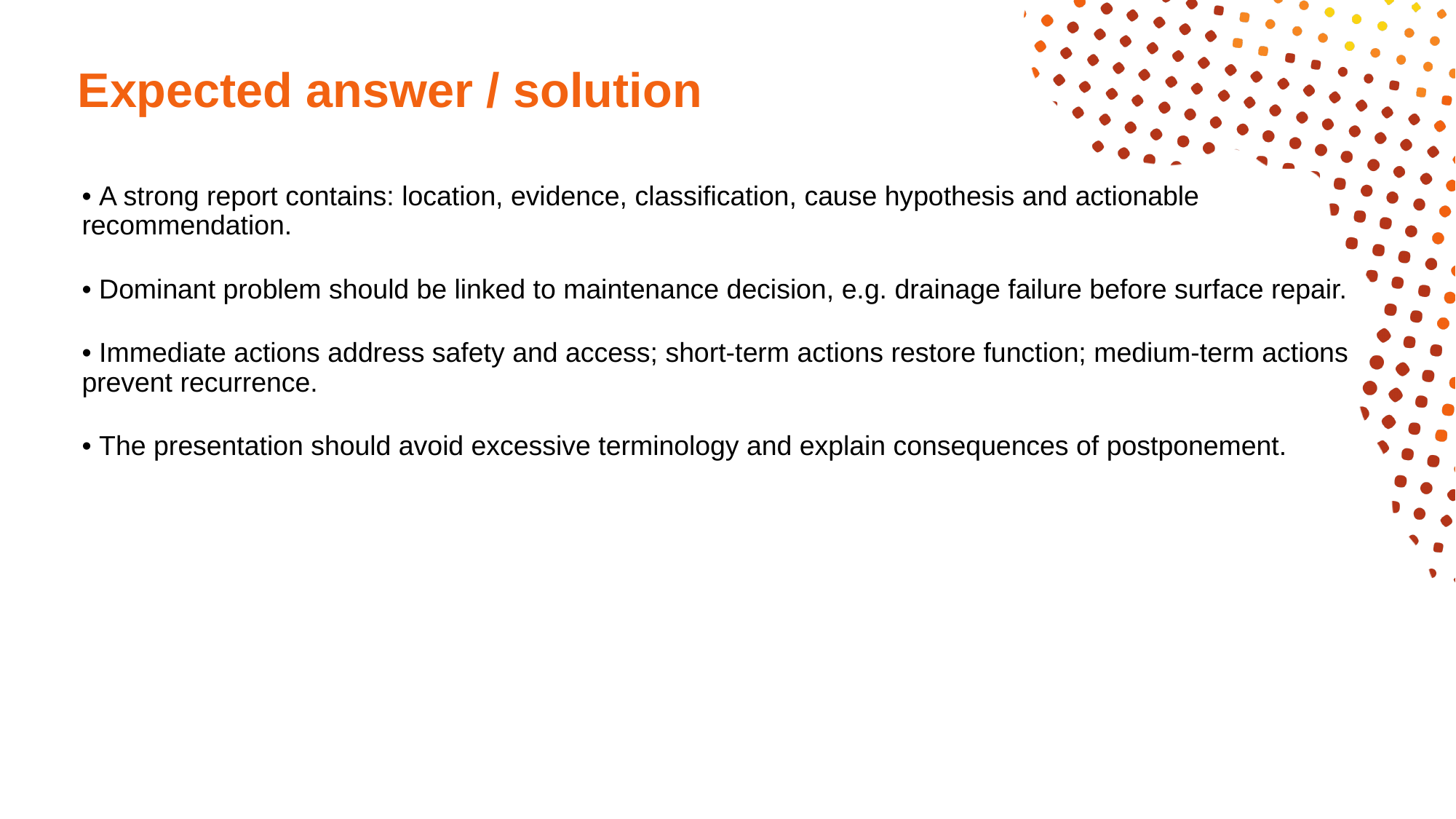

# Expected answer / solution

• A strong report contains: location, evidence, classification, cause hypothesis and actionable recommendation.
• Dominant problem should be linked to maintenance decision, e.g. drainage failure before surface repair.
• Immediate actions address safety and access; short-term actions restore function; medium-term actions prevent recurrence.
• The presentation should avoid excessive terminology and explain consequences of postponement.